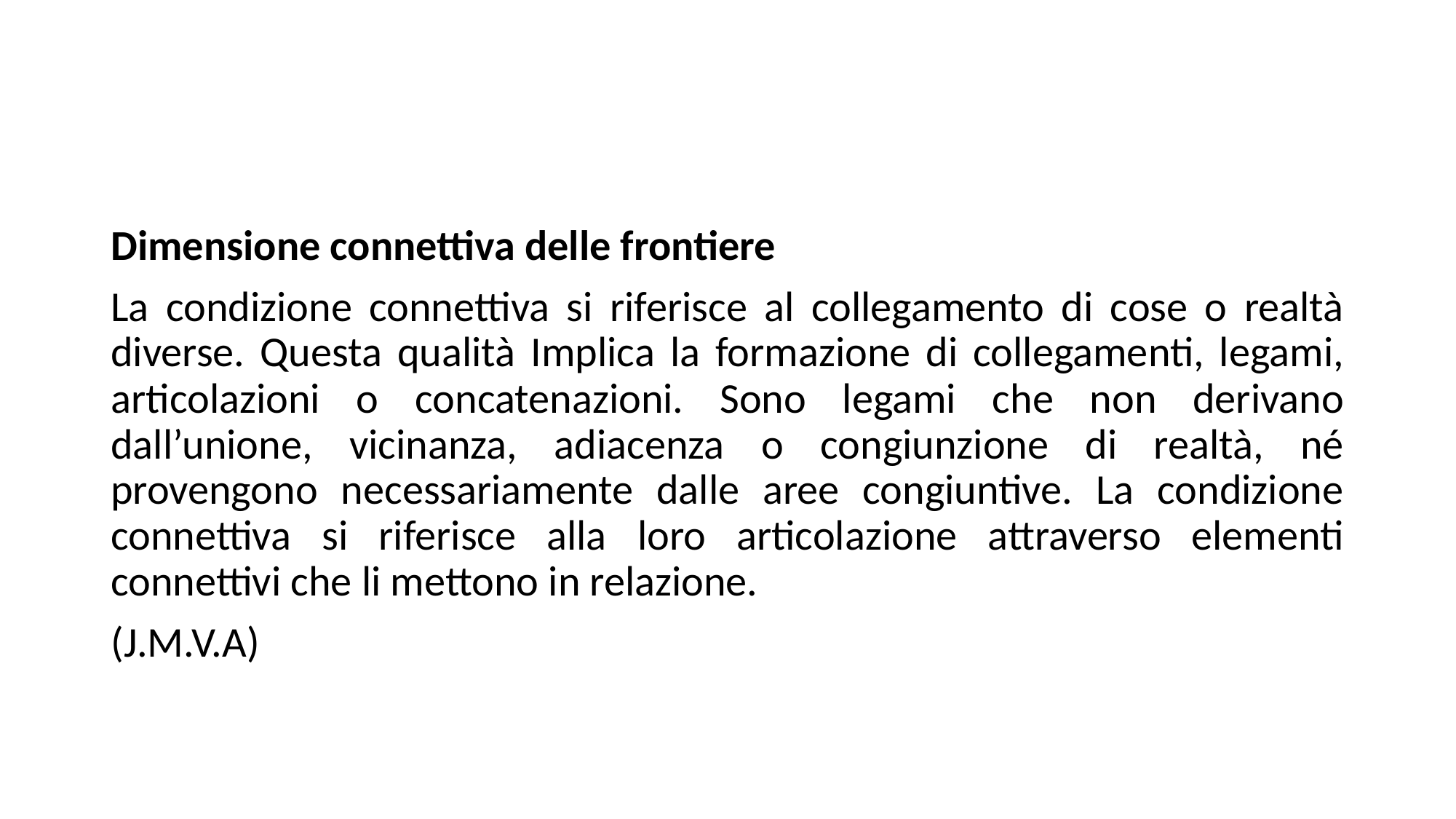

Dimensione connettiva delle frontiere
La condizione connettiva si riferisce al collegamento di cose o realtà diverse. Questa qualità Implica la formazione di collegamenti, legami, articolazioni o concatenazioni. Sono legami che non derivano dall’unione, vicinanza, adiacenza o congiunzione di realtà, né provengono necessariamente dalle aree congiuntive. La condizione connettiva si riferisce alla loro articolazione attraverso elementi connettivi che li mettono in relazione.
(J.M.V.A)